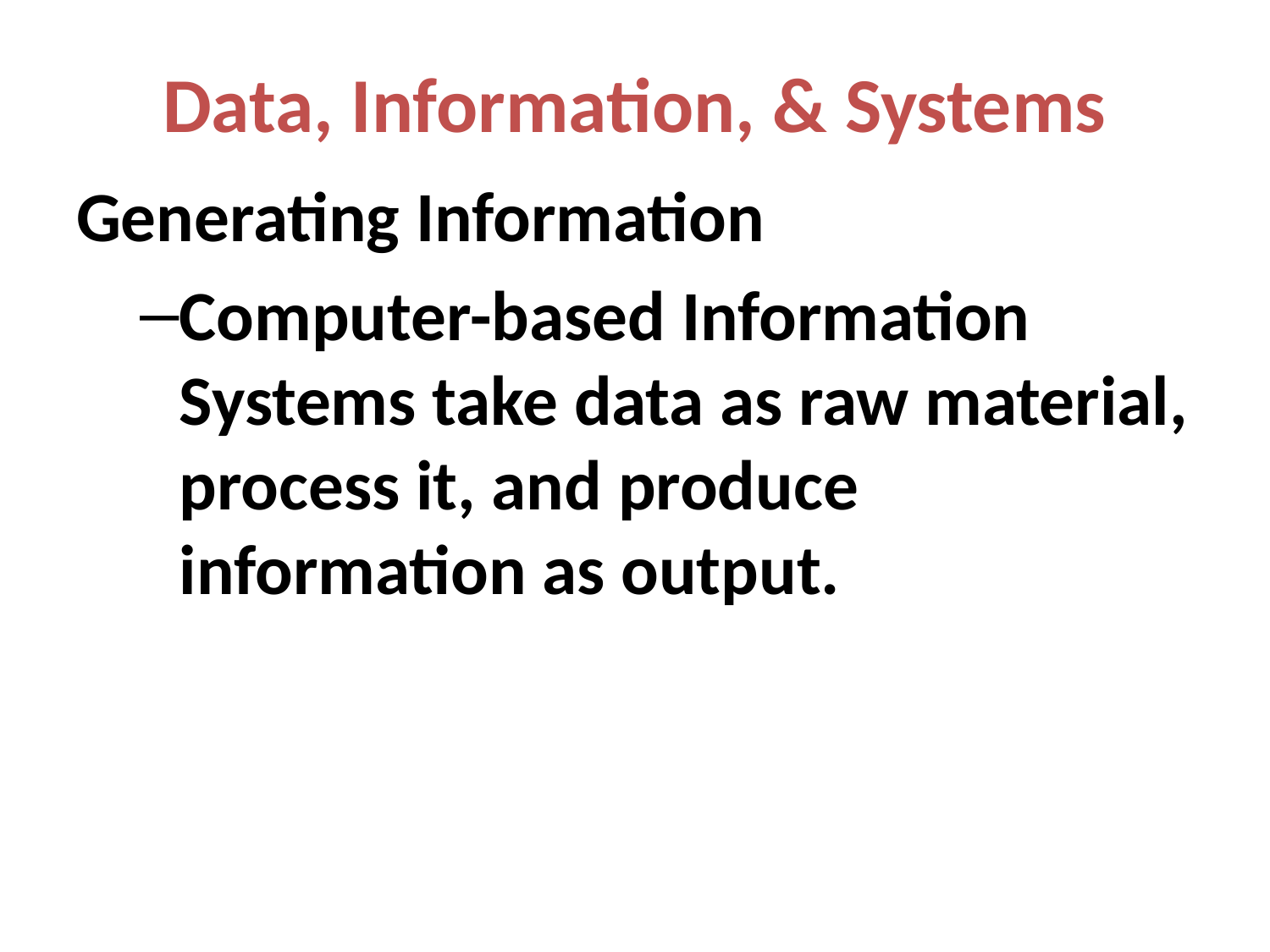

# Data, Information, & Systems
Generating Information
Computer-based Information Systems take data as raw material, process it, and produce information as output.